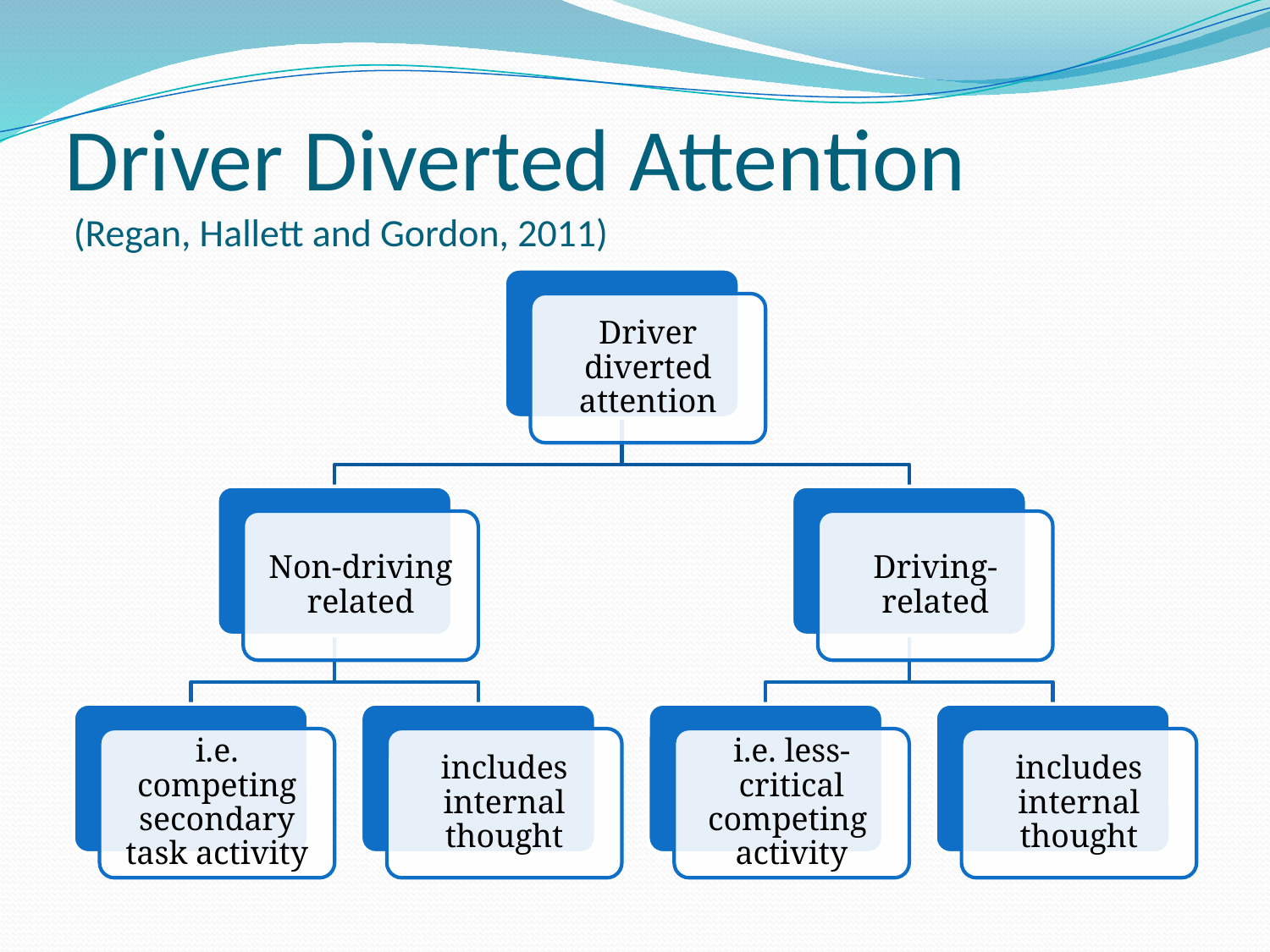

# Driver Diverted Attention (Regan, Hallett and Gordon, 2011)
Driver diverted attention
Non-driving related
i.e. competing secondary task activity
includes internal thought
Driving-related
i.e. less-critical competing  activity
includes internal thought